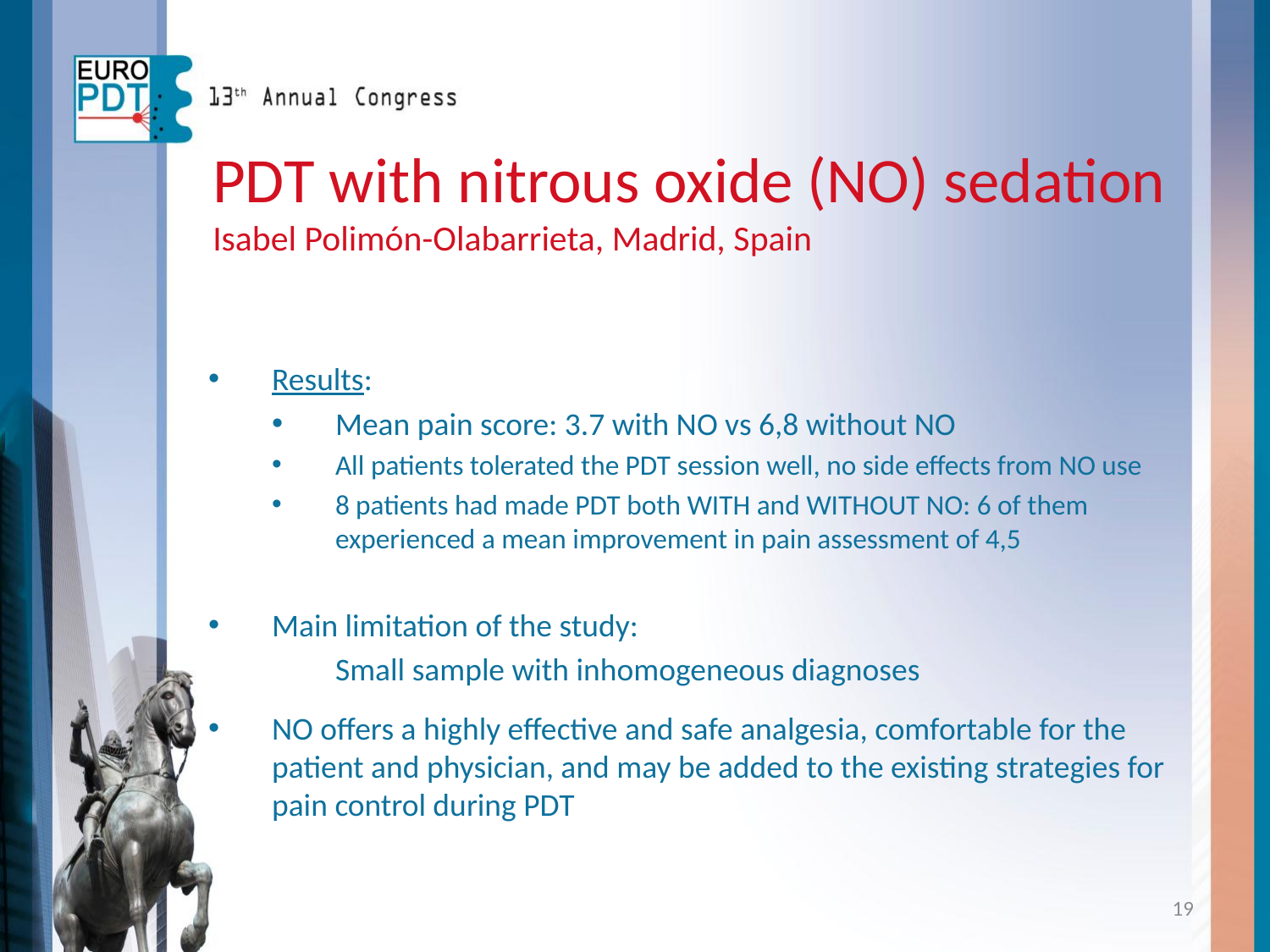

PDT with nitrous oxide (NO) sedation
Isabel Polimón-Olabarrieta, Madrid, Spain
Results:
Mean pain score: 3.7 with NO vs 6,8 without NO
All patients tolerated the PDT session well, no side effects from NO use
8 patients had made PDT both WITH and WITHOUT NO: 6 of them experienced a mean improvement in pain assessment of 4,5

Main limitation of the study:
	Small sample with inhomogeneous diagnoses

NO offers a highly effective and safe analgesia, comfortable for the patient and physician, and may be added to the existing strategies for pain control during PDT
19